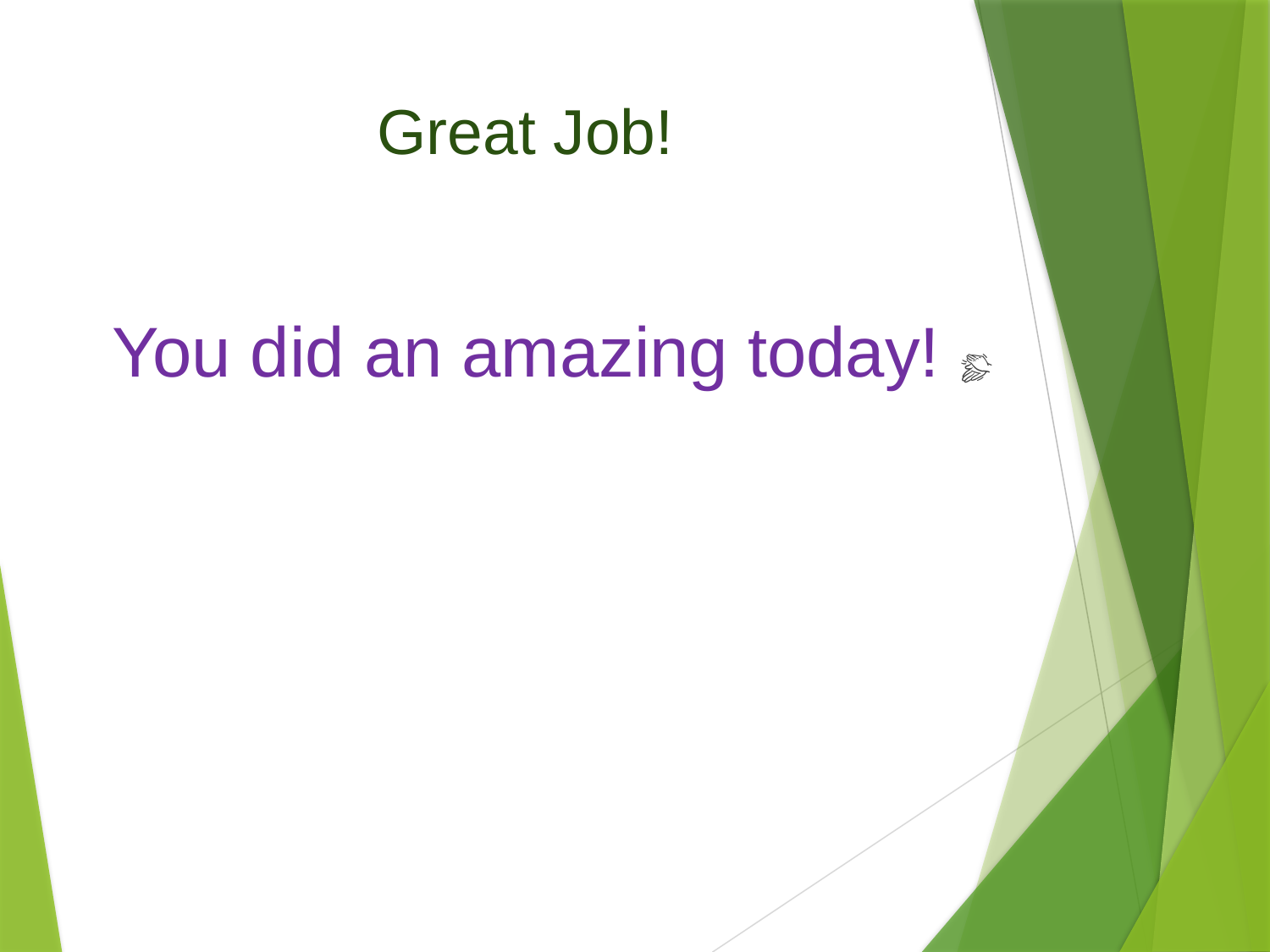

# Great Job!
You did an amazing today! 👏